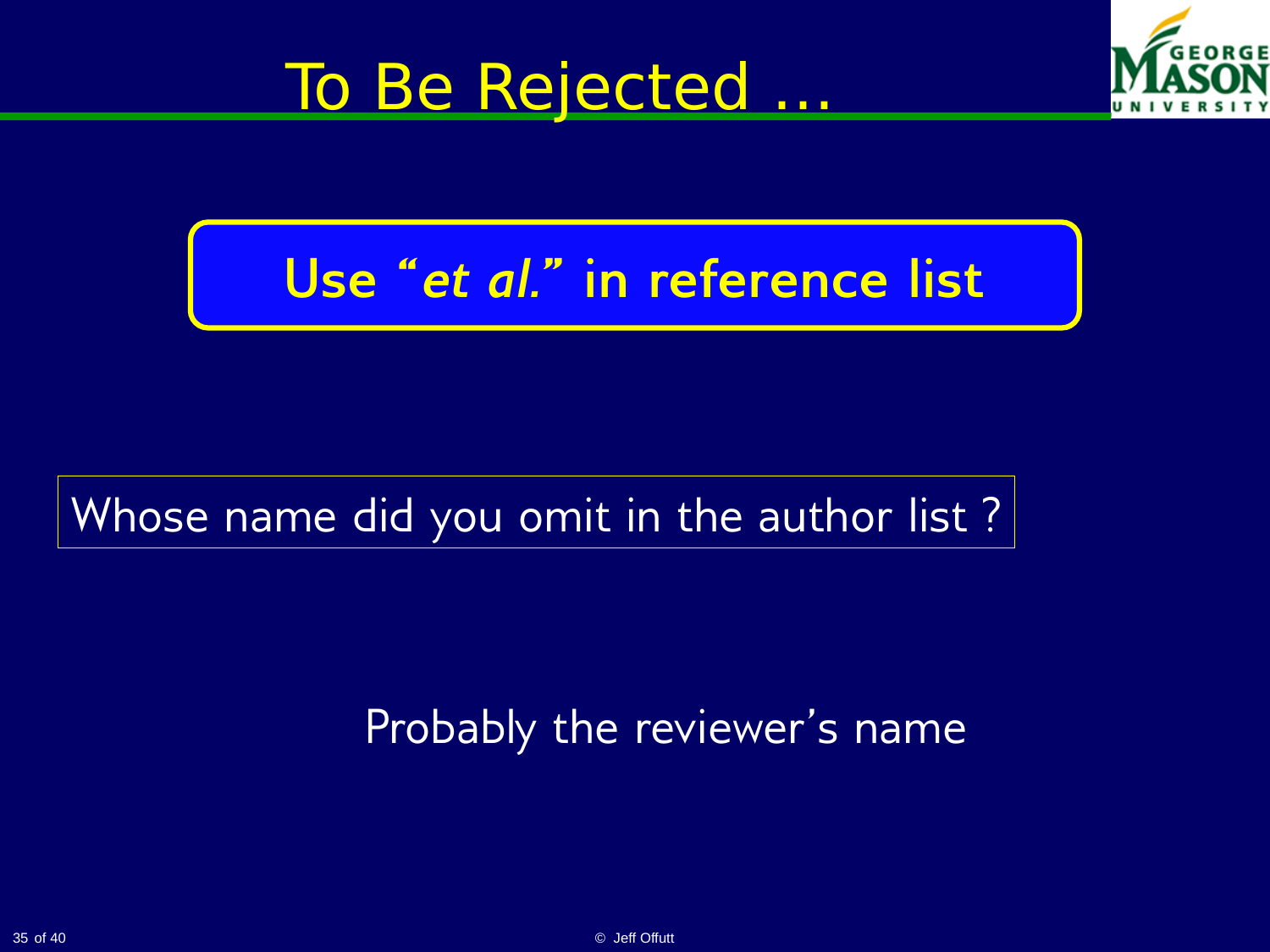

# To Be Rejected …
Use “et al.” in reference list
Whose name did you omit in the author list ?
Probably the reviewer’s name
35
©  Jeff Offutt